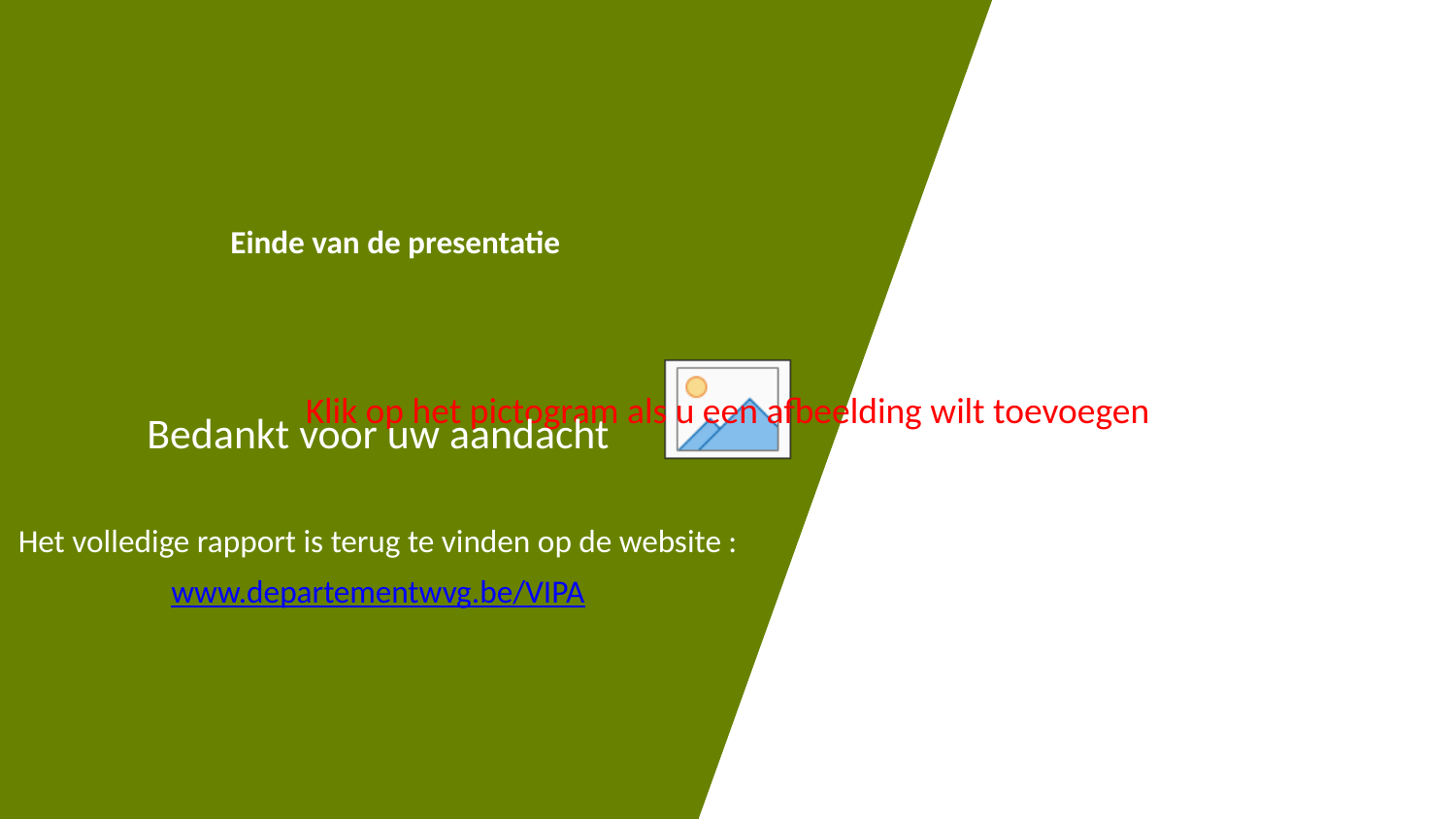

# Einde van de presentatie

Bedankt voor uw aandacht

Het volledige rapport is terug te vinden op de website : www.departementwvg.be/VIPA